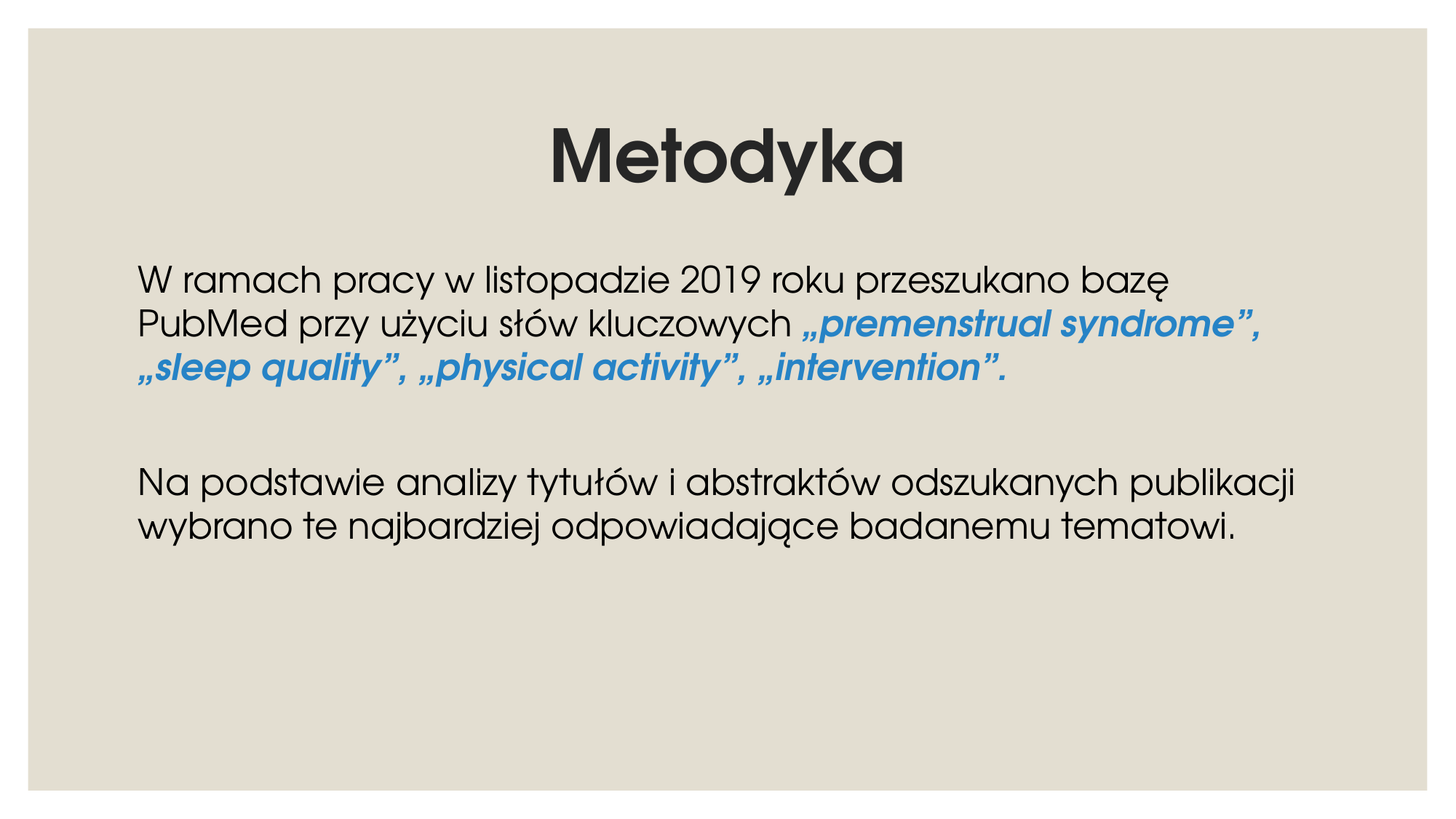

# Metodyka
W ramach pracy w listopadzie 2019 roku przeszukano bazę PubMed przy użyciu słów kluczowych „premenstrual syndrome”, „sleep quality”, „physical activity”, „intervention”.

Na podstawie analizy tytułów i abstraktów odszukanych publikacji wybrano te najbardziej odpowiadające badanemu tematowi.